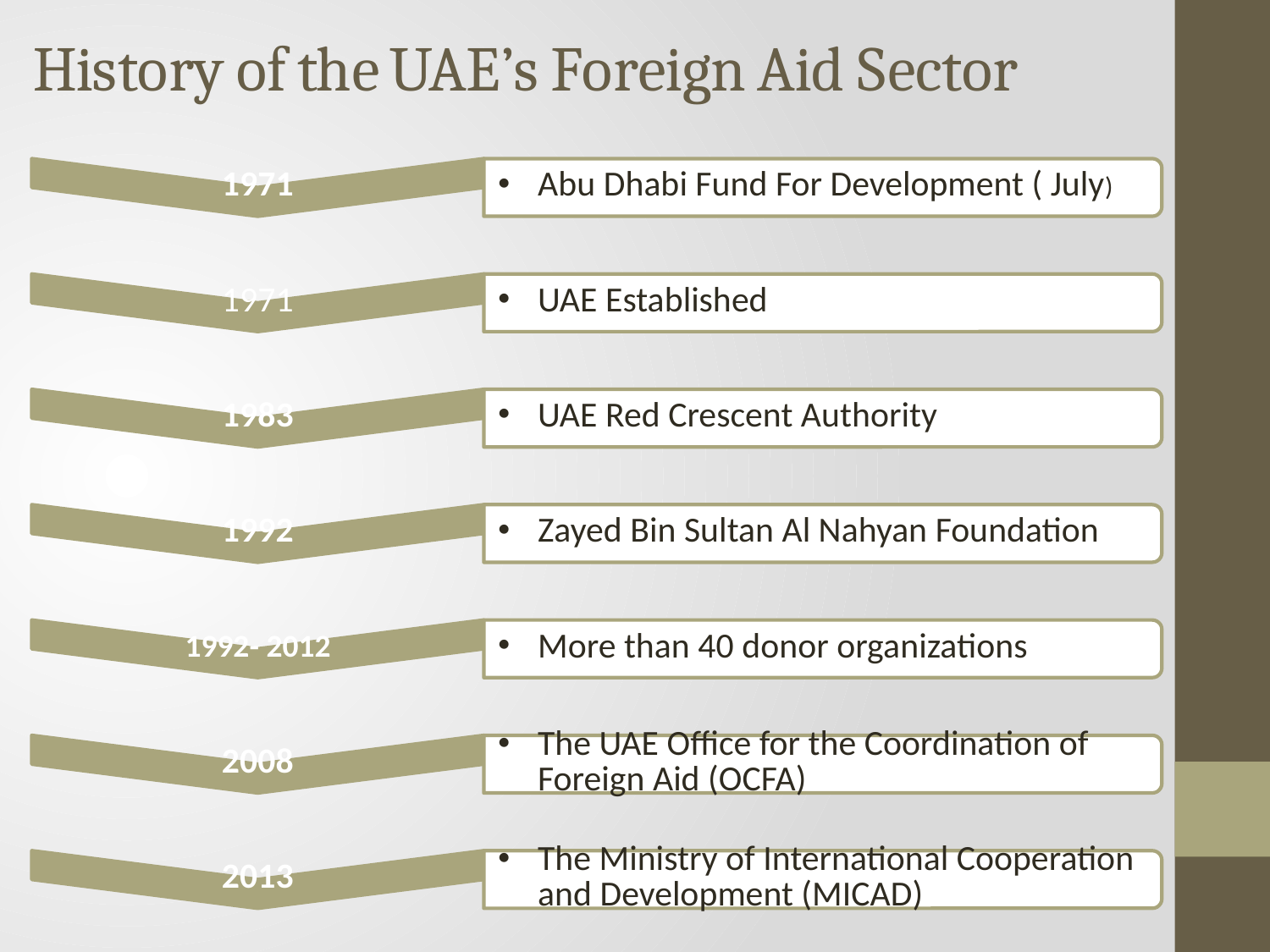

# History of the UAE’s Foreign Aid Sector
1971
1983
UAE Red Crescent Authority
1992
Zayed Bin Sultan Al Nahyan Foundation
1992- 2012
More than 40 donor organizations
2008
The UAE Office for the Coordination of Foreign Aid (OCFA)
2013
The Ministry of International Cooperation and Development (MICAD)
UAE Established
1971
Abu Dhabi Fund For Development ( July)